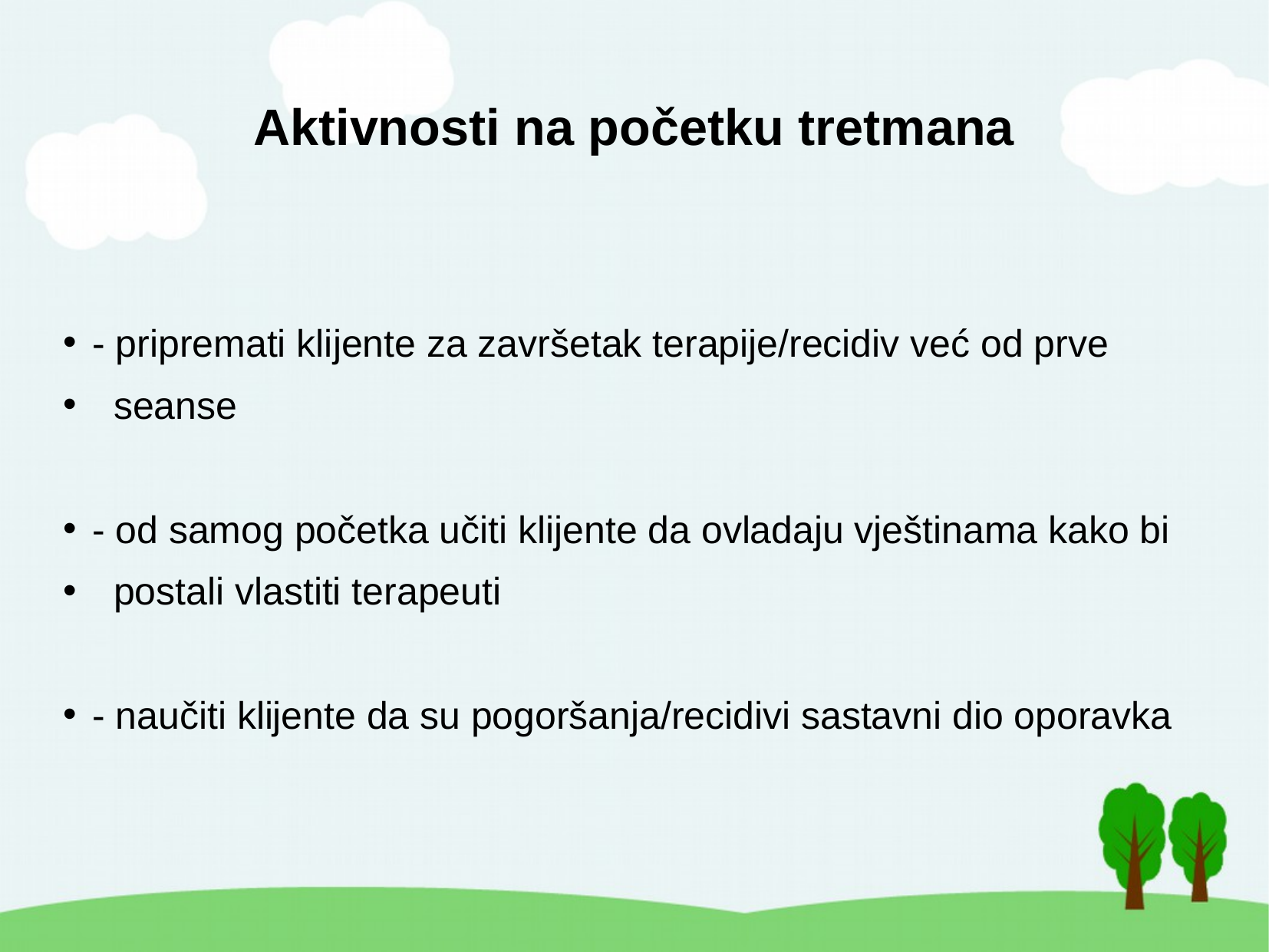

# Aktivnosti na početku tretmana
- pripremati klijente za završetak terapije/recidiv već od prve
  seanse

- od samog početka učiti klijente da ovladaju vještinama kako bi
  postali vlastiti terapeuti

- naučiti klijente da su pogoršanja/recidivi sastavni dio oporavka